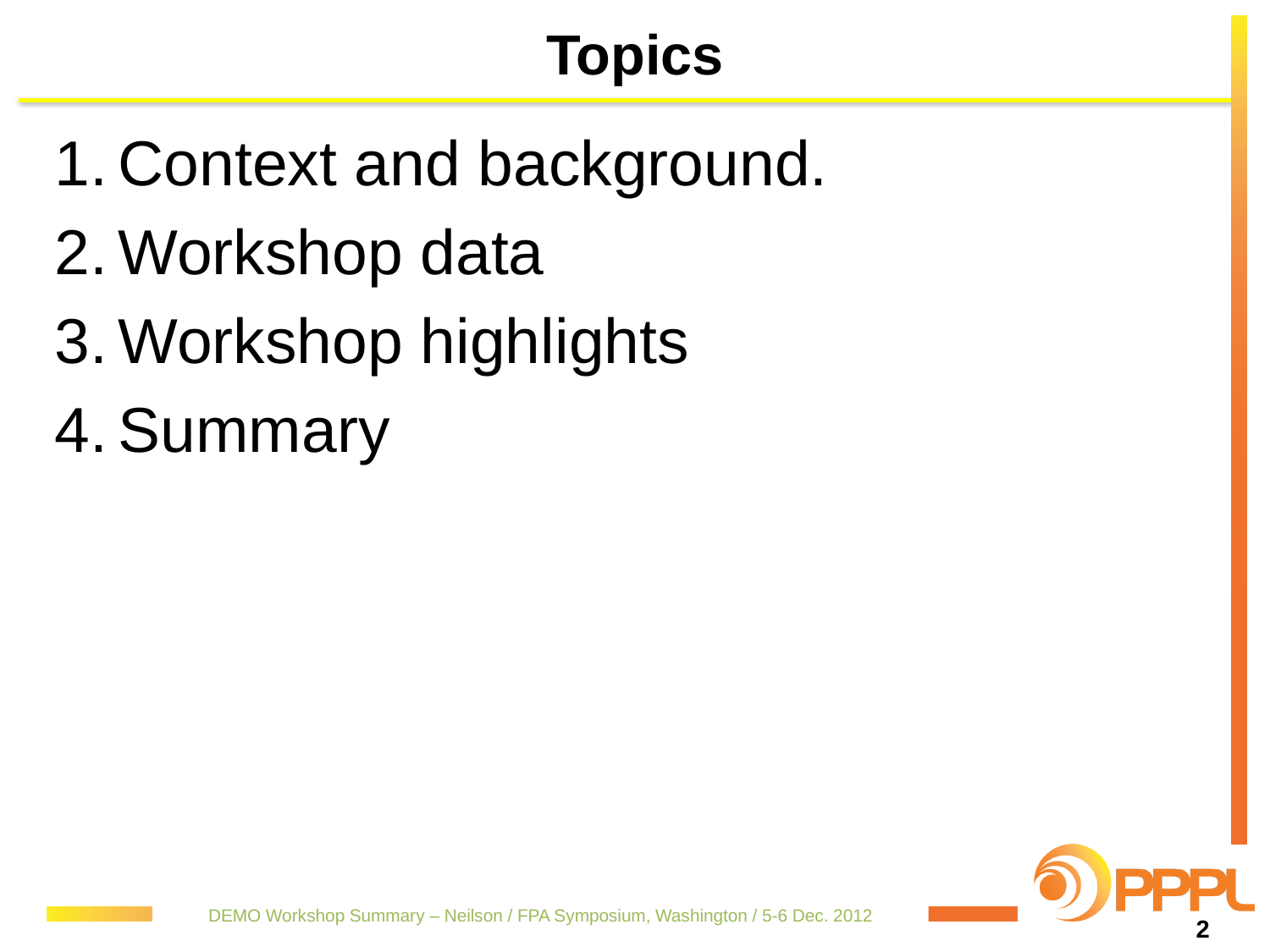

# Topics
Context and background.
Workshop data
Workshop highlights
Summary
DEMO Workshop Summary – Neilson / FPA Symposium, Washington / 5-6 Dec. 2012
2